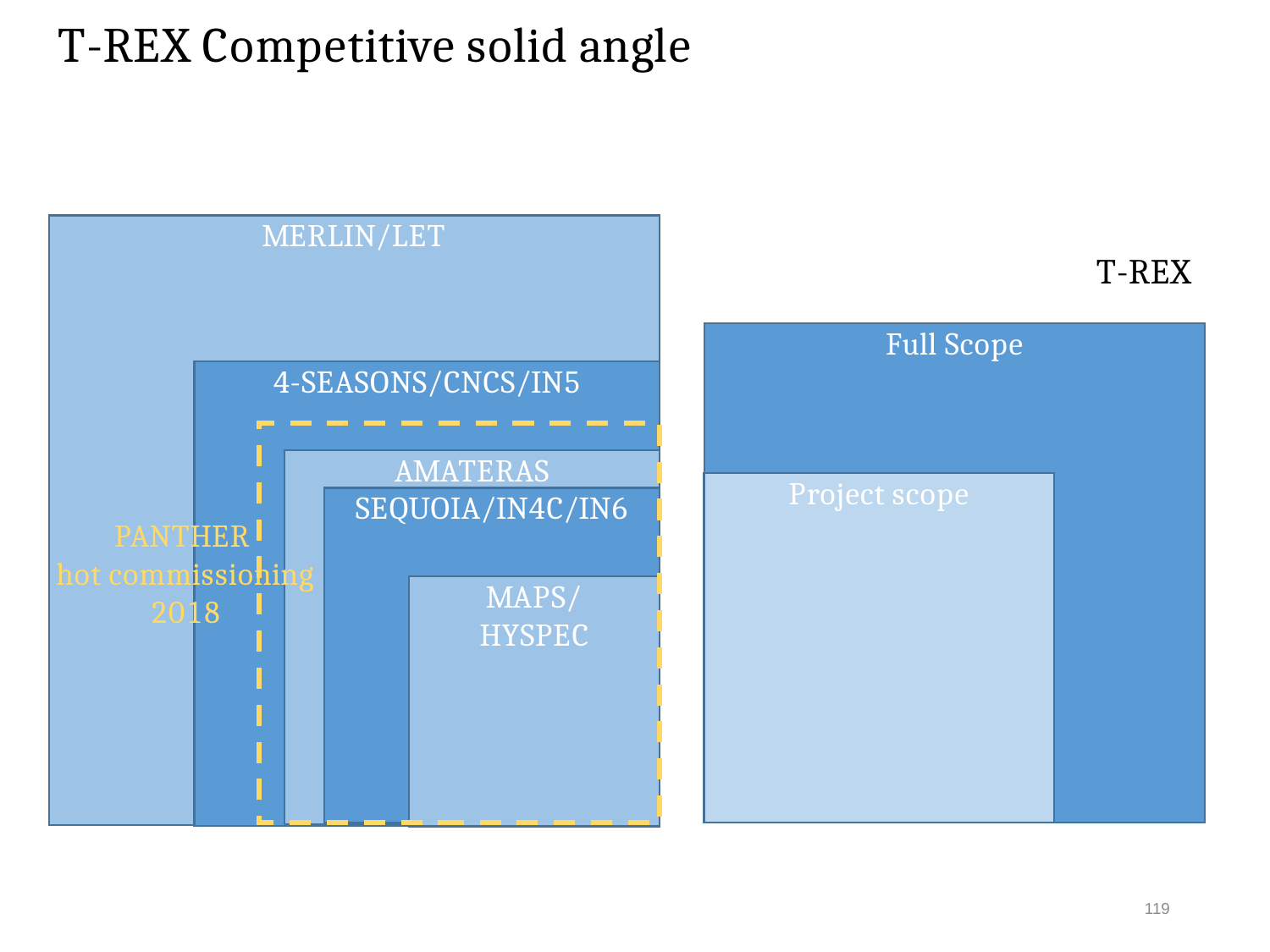

T-REX Competitive solid angle
MERLIN/LET
T-REX
Full Scope
4-SEASONS/CNCS/IN5

AMATERAS
Project scope
SEQUOIA/IN4C/IN6

PANTHER
 hot commissioning
 2018
MAPS/
HYSPEC
119